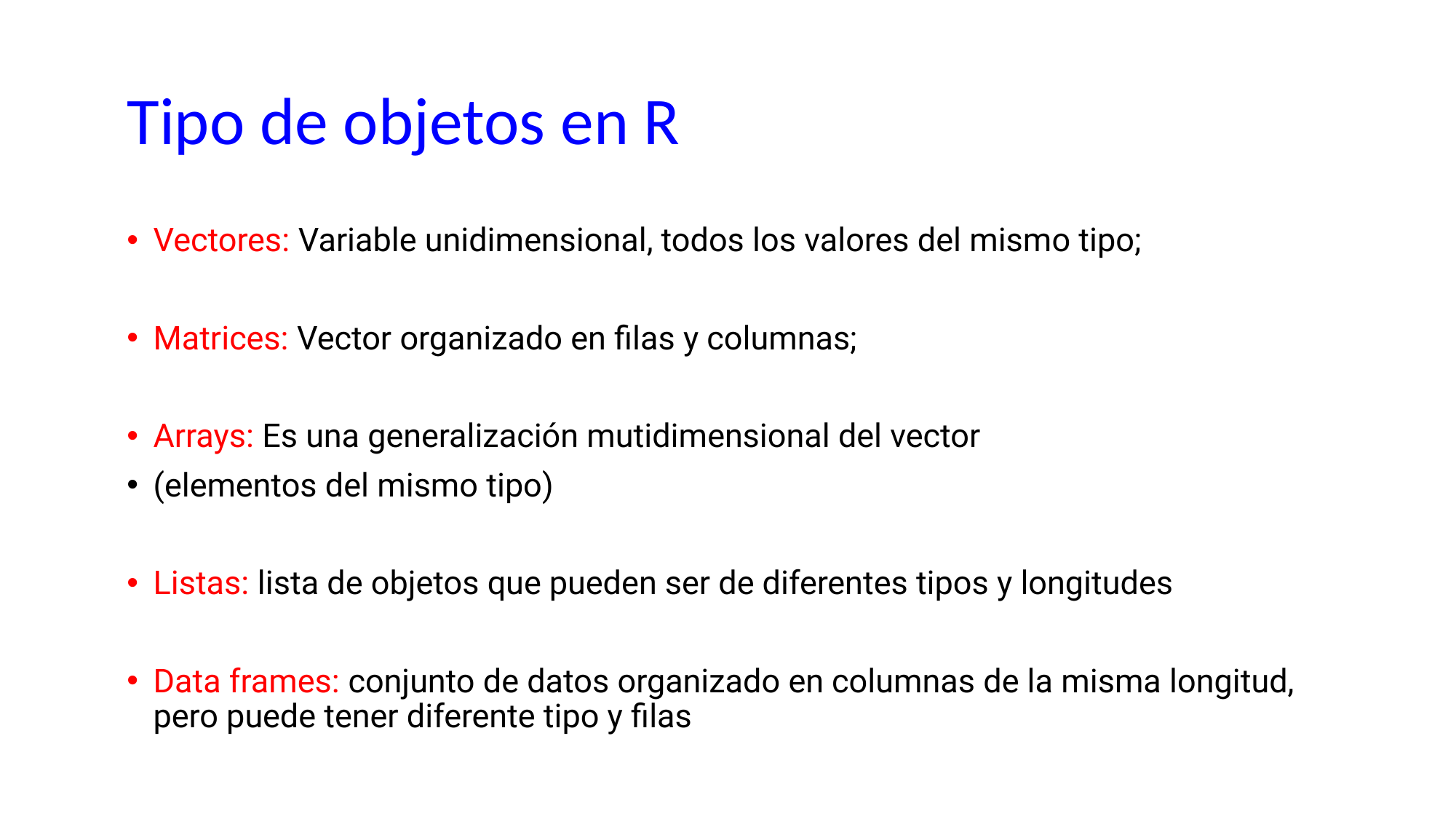

# Tipo de objetos en R
Vectores: Variable unidimensional, todos los valores del mismo tipo;

Matrices: Vector organizado en filas y columnas;

Arrays: Es una generalización mutidimensional del vector
(elementos del mismo tipo)

Listas: lista de objetos que pueden ser de diferentes tipos y longitudes

Data frames: conjunto de datos organizado en columnas de la misma longitud, pero puede tener diferente tipo y filas